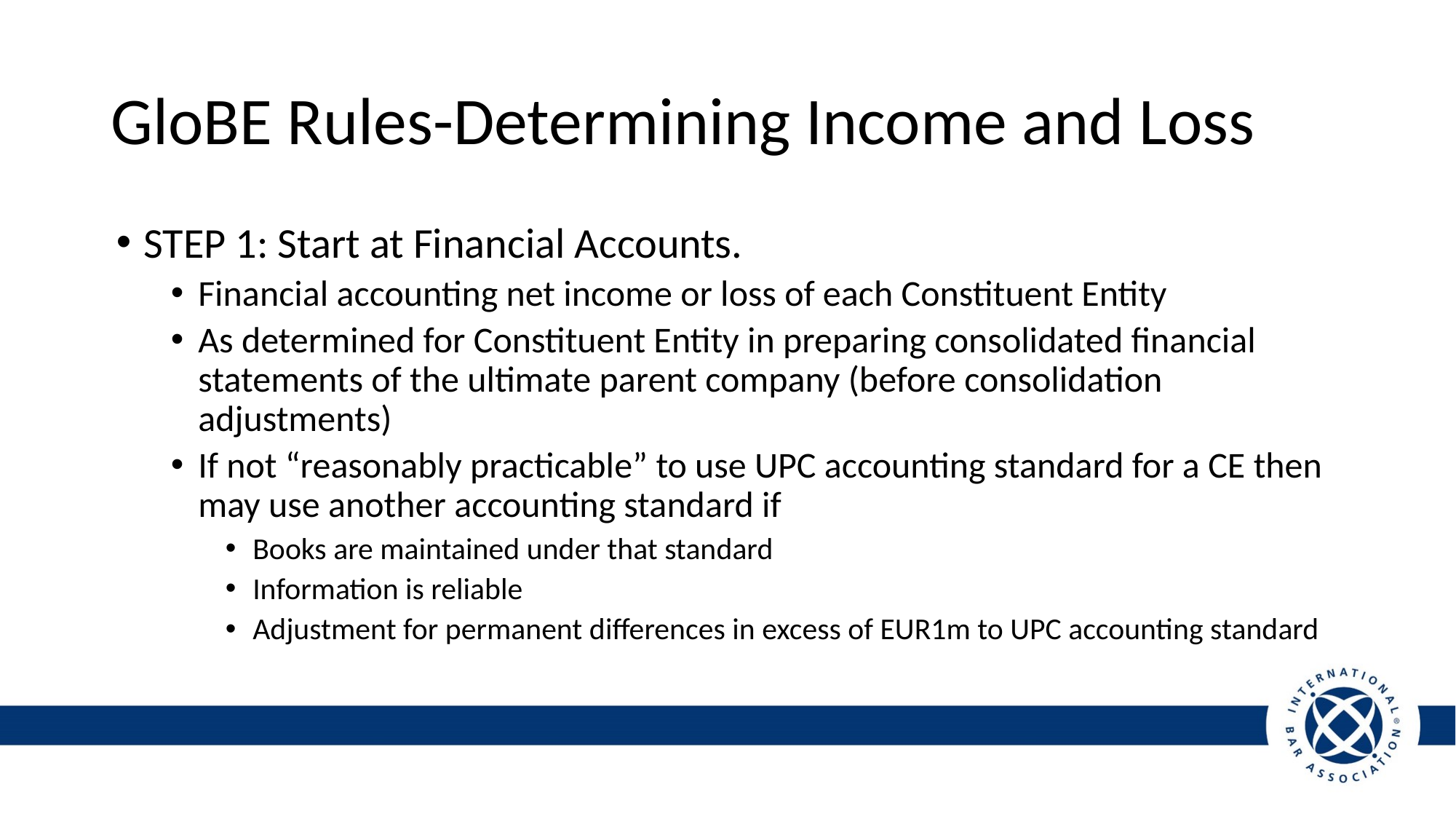

# GloBE Rules-Determining Income and Loss
STEP 1: Start at Financial Accounts.
Financial accounting net income or loss of each Constituent Entity
As determined for Constituent Entity in preparing consolidated financial statements of the ultimate parent company (before consolidation adjustments)
If not “reasonably practicable” to use UPC accounting standard for a CE then may use another accounting standard if
Books are maintained under that standard
Information is reliable
Adjustment for permanent differences in excess of EUR1m to UPC accounting standard